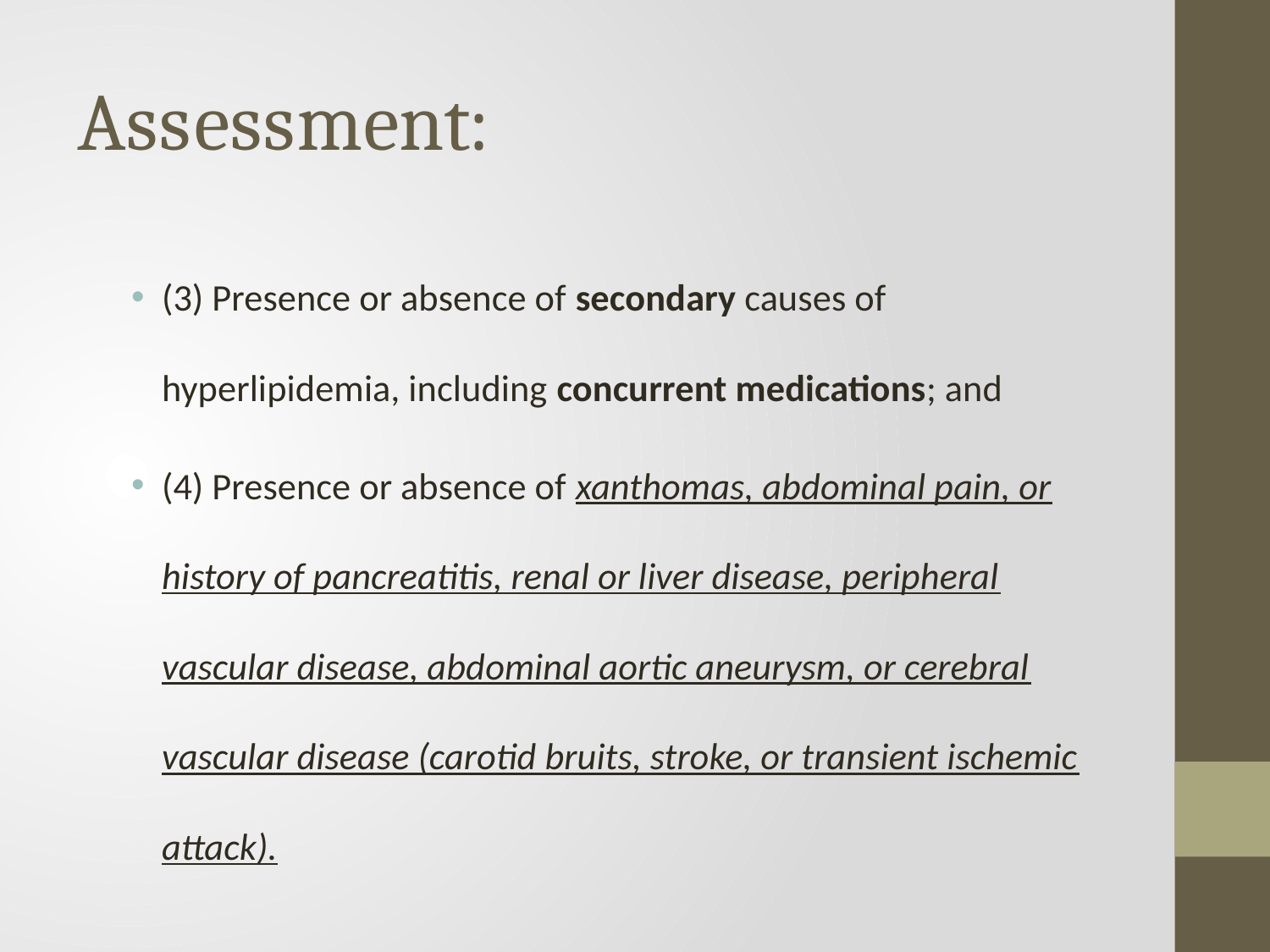

# Assessment:
(3) Presence or absence of secondary causes of hyperlipidemia, including concurrent medications; and
(4) Presence or absence of xanthomas, abdominal pain, or history of pancreatitis, renal or liver disease, peripheral vascular disease, abdominal aortic aneurysm, or cerebral vascular disease (carotid bruits, stroke, or transient ischemic attack).